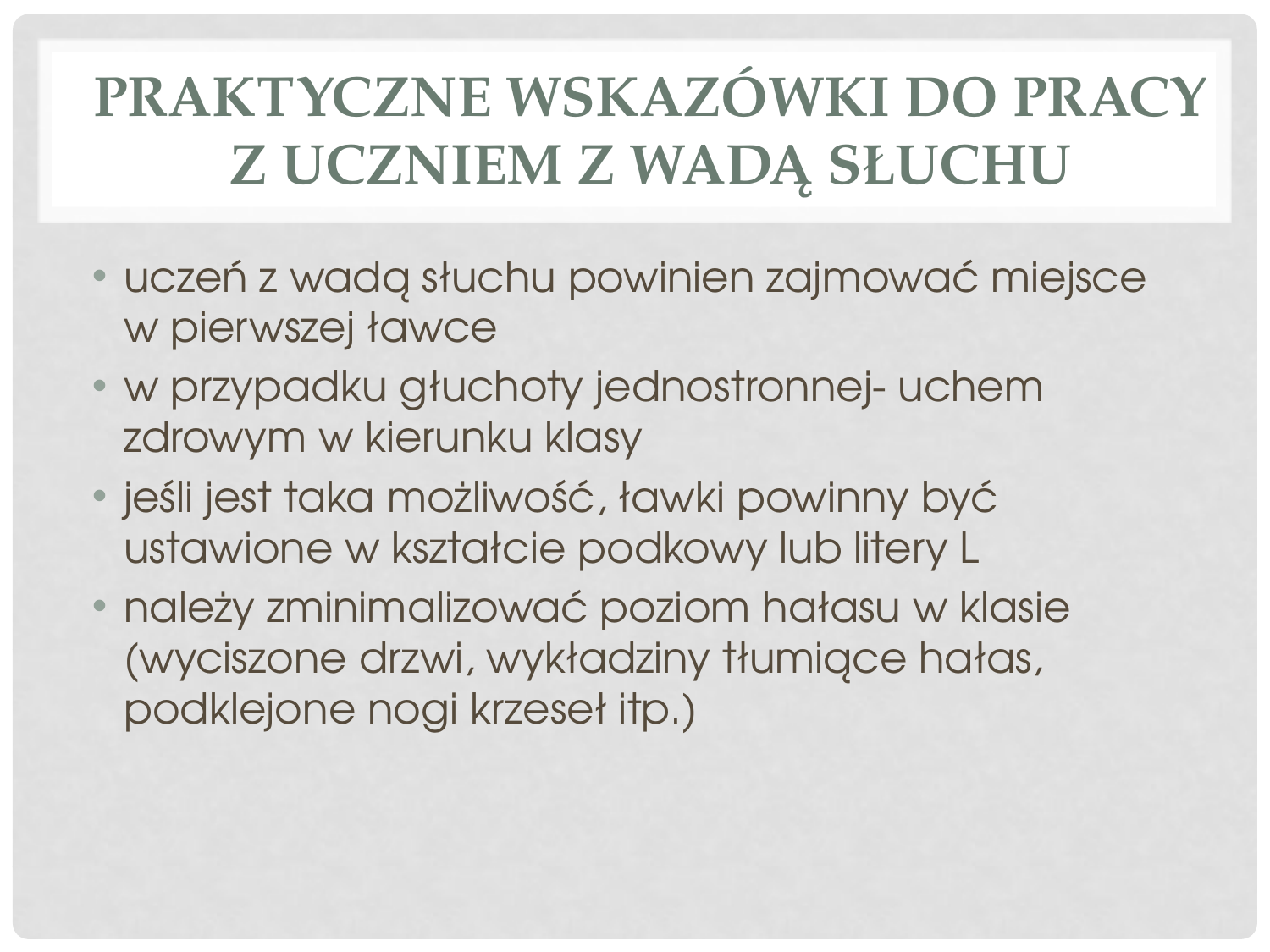

# PRAKTYCZNE WSKAZÓWKI DO PRACY Z UCZNIEM Z WADĄ SŁUCHU
uczeń z wadą słuchu powinien zajmować miejsce w pierwszej ławce
w przypadku głuchoty jednostronnej- uchem zdrowym w kierunku klasy
jeśli jest taka możliwość, ławki powinny być ustawione w kształcie podkowy lub litery L
należy zminimalizować poziom hałasu w klasie (wyciszone drzwi, wykładziny tłumiące hałas, podklejone nogi krzeseł itp.)